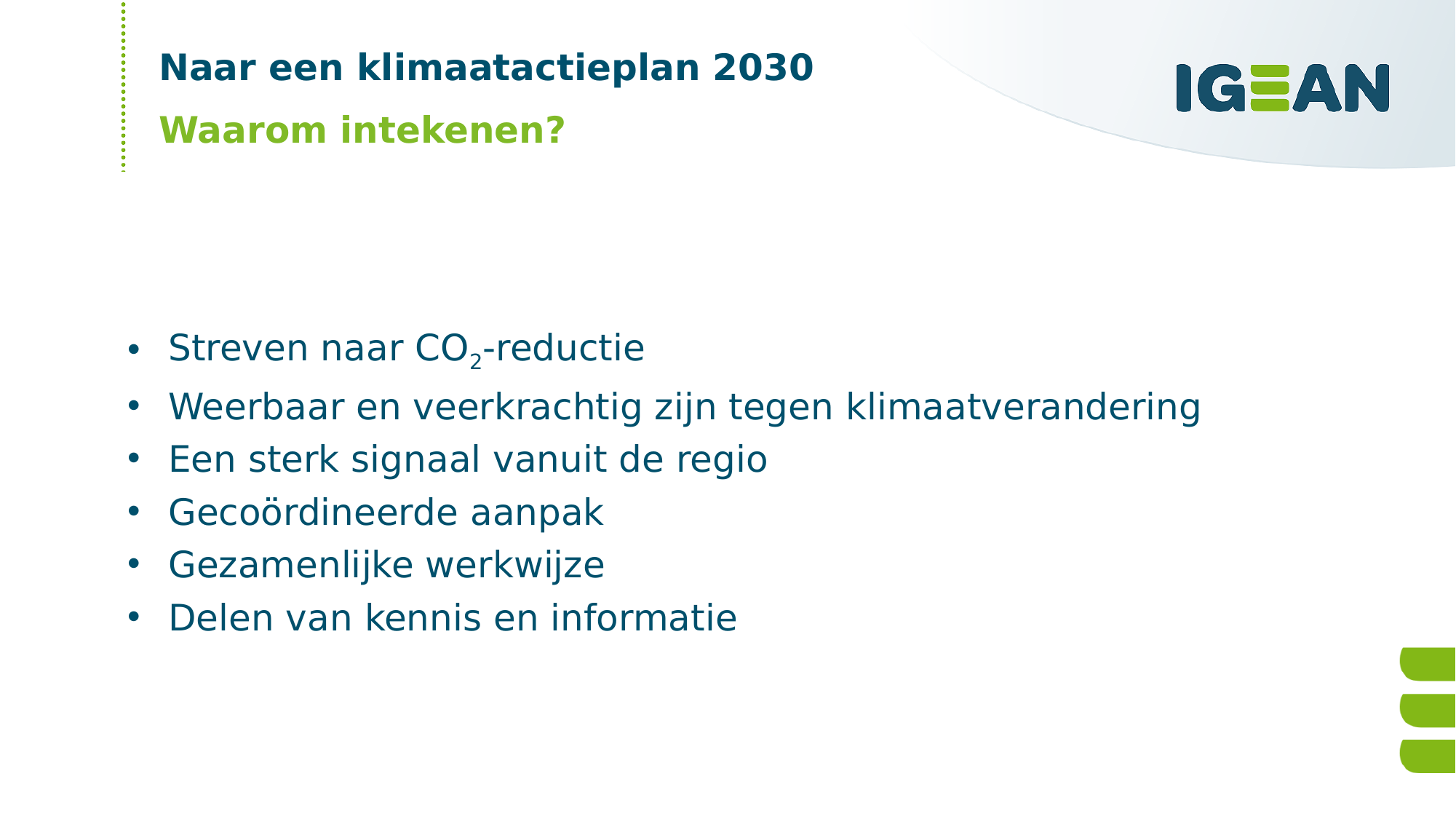

# Naar een klimaatactieplan 2030
Waarom intekenen?

Streven naar CO2-reductie
Weerbaar en veerkrachtig zijn tegen klimaatverandering
Een sterk signaal vanuit de regio
Gecoördineerde aanpak
Gezamenlijke werkwijze
Delen van kennis en informatie